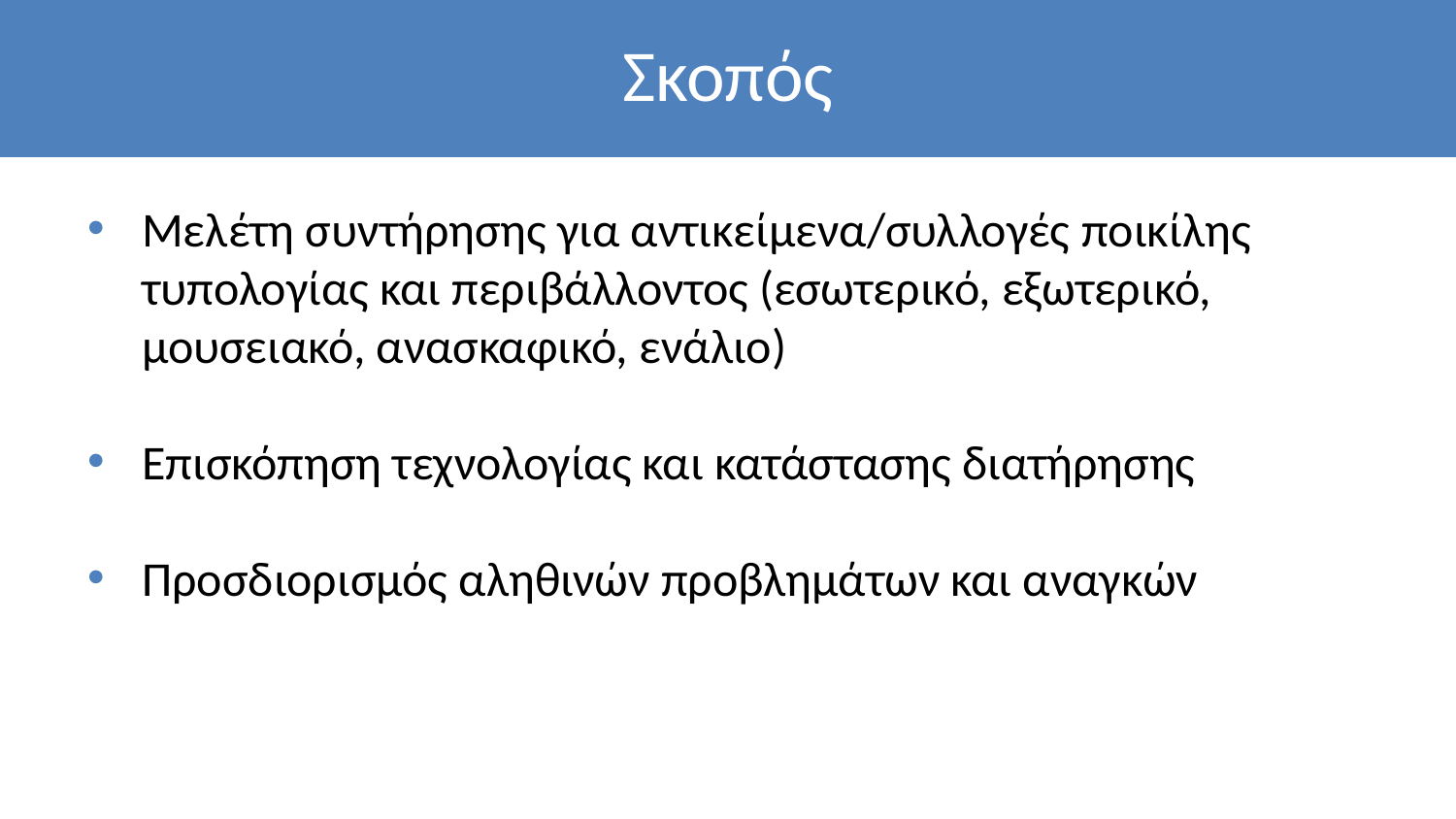

# Σκοπός
Μελέτη συντήρησης για αντικείμενα/συλλογές ποικίλης τυπολογίας και περιβάλλοντος (εσωτερικό, εξωτερικό, μουσειακό, ανασκαφικό, ενάλιο)

Επισκόπηση τεχνολογίας και κατάστασης διατήρησης

Προσδιορισμός αληθινών προβλημάτων και αναγκών